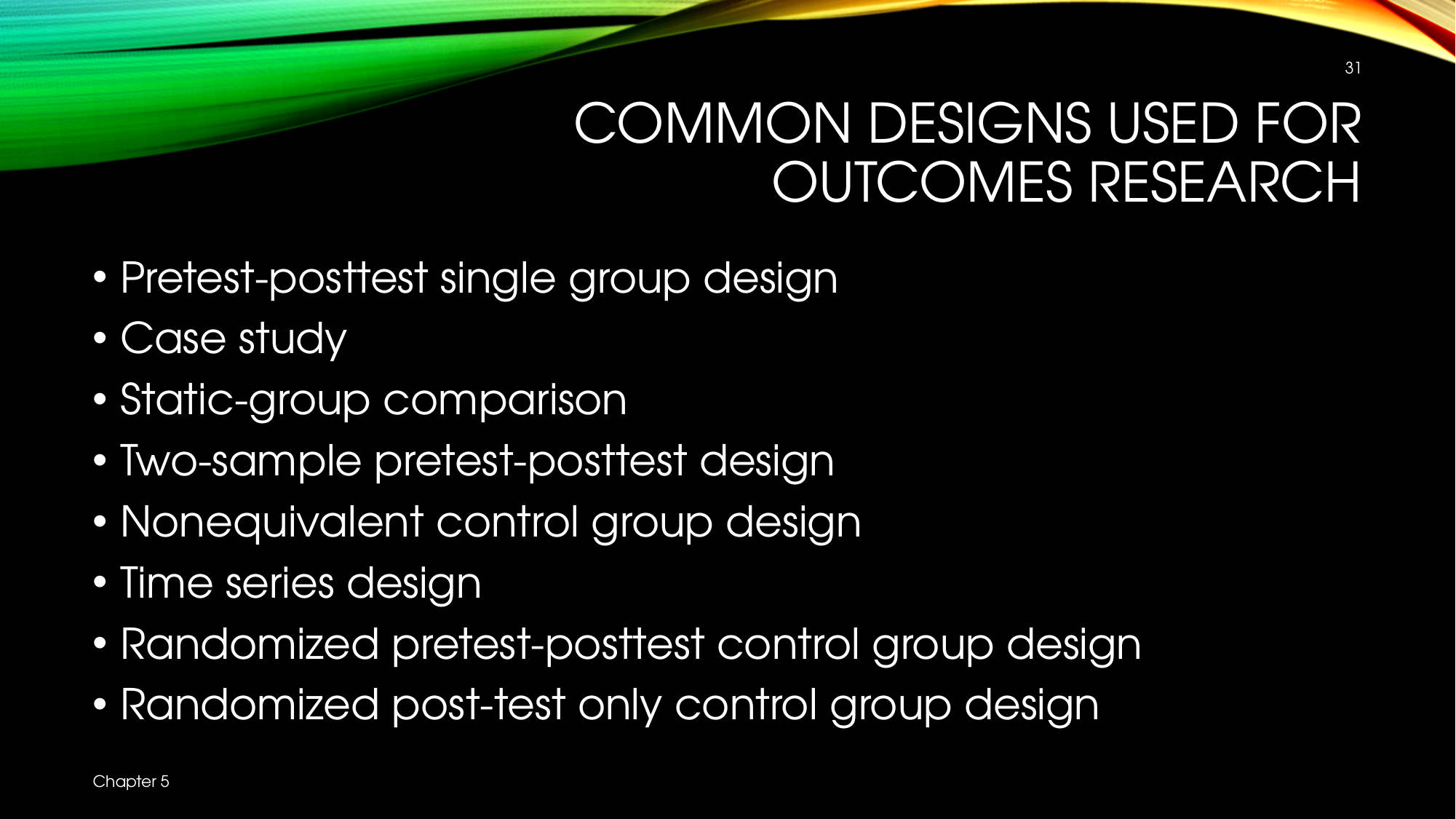

31
Common Designs Used for Outcomes Research
Pretest-posttest single group design
Case study
Static-group comparison
Two-sample pretest-posttest design
Nonequivalent control group design
Time series design
Randomized pretest-posttest control group design
Randomized post-test only control group design
Chapter 5